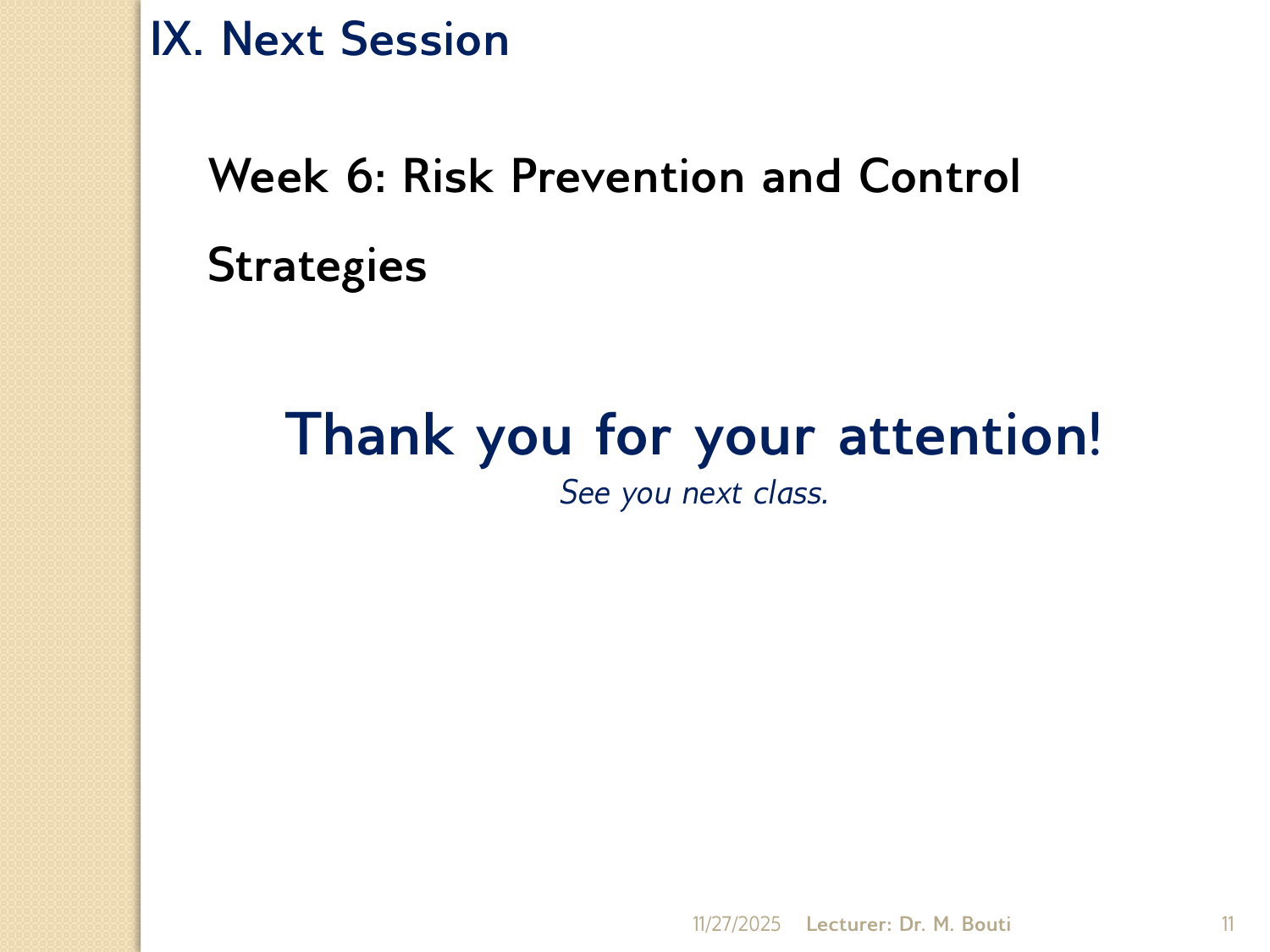

IX. Next Session
Week 6: Risk Prevention and Control Strategies
Thank you for your attention!
See you next class.
11/27/2025
Lecturer: Dr. M. Bouti
11